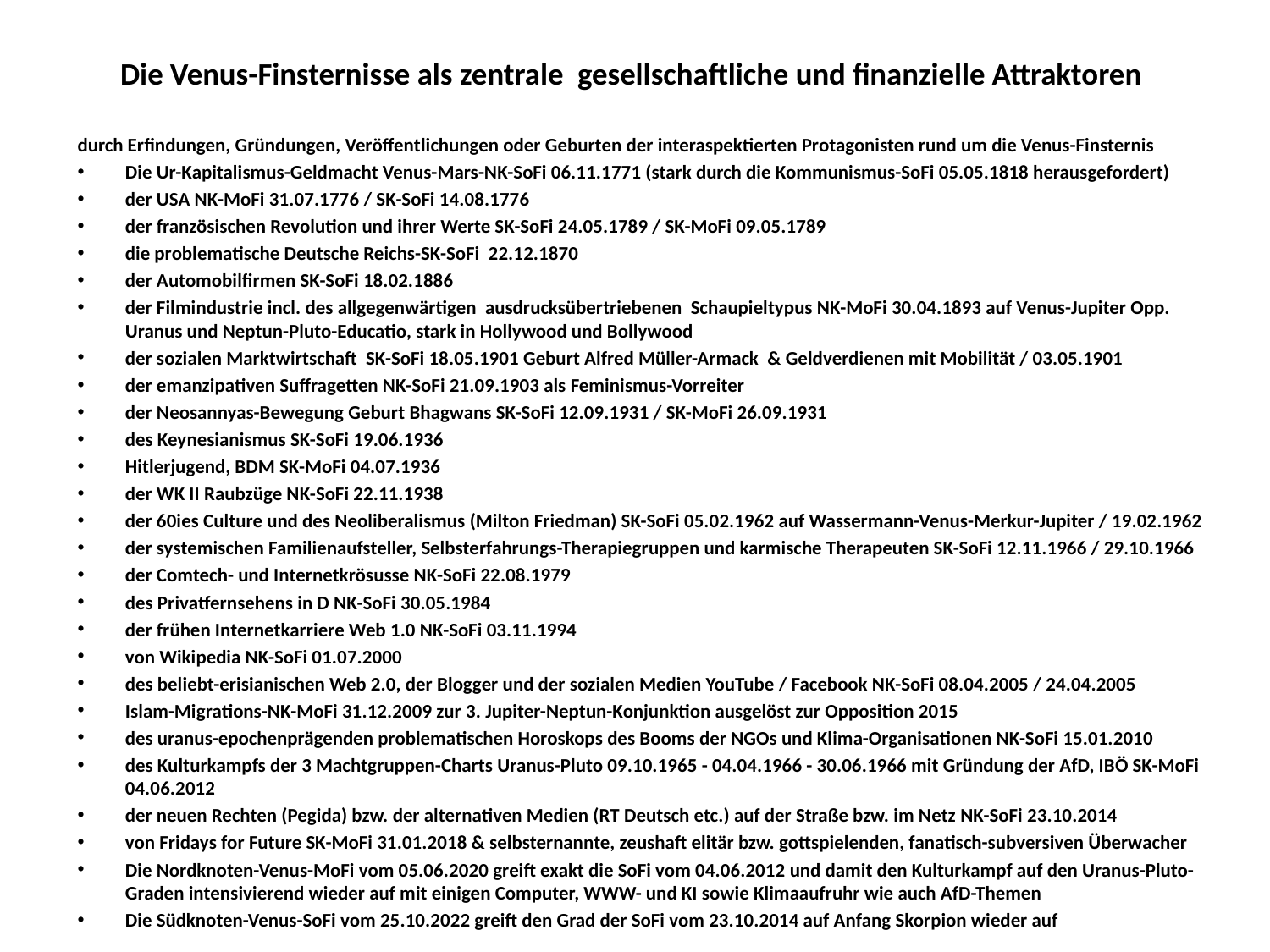

# Die Venus-Finsternisse als zentrale  gesellschaftliche und finanzielle Attraktoren
durch Erfindungen, Gründungen, Veröffentlichungen oder Geburten der interaspektierten Protagonisten rund um die Venus-Finsternis
Die Ur-Kapitalismus-Geldmacht Venus-Mars-NK-SoFi 06.11.1771 (stark durch die Kommunismus-SoFi 05.05.1818 herausgefordert)
der USA NK-MoFi 31.07.1776 / SK-SoFi 14.08.1776
der französischen Revolution und ihrer Werte SK-SoFi 24.05.1789 / SK-MoFi 09.05.1789
die problematische Deutsche Reichs-SK-SoFi  22.12.1870
der Automobilfirmen SK-SoFi 18.02.1886
der Filmindustrie incl. des allgegenwärtigen  ausdrucksübertriebenen  Schaupieltypus NK-MoFi 30.04.1893 auf Venus-Jupiter Opp. Uranus und Neptun-Pluto-Educatio, stark in Hollywood und Bollywood
der sozialen Marktwirtschaft  SK-SoFi 18.05.1901 Geburt Alfred Müller-Armack  & Geldverdienen mit Mobilität / 03.05.1901
der emanzipativen Suffragetten NK-SoFi 21.09.1903 als Feminismus-Vorreiter
der Neosannyas-Bewegung Geburt Bhagwans SK-SoFi 12.09.1931 / SK-MoFi 26.09.1931
des Keynesianismus SK-SoFi 19.06.1936
Hitlerjugend, BDM SK-MoFi 04.07.1936
der WK II Raubzüge NK-SoFi 22.11.1938
der 60ies Culture und des Neoliberalismus (Milton Friedman) SK-SoFi 05.02.1962 auf Wassermann-Venus-Merkur-Jupiter / 19.02.1962
der systemischen Familienaufsteller, Selbsterfahrungs-Therapiegruppen und karmische Therapeuten SK-SoFi 12.11.1966 / 29.10.1966
der Comtech- und Internetkrösusse NK-SoFi 22.08.1979
des Privatfernsehens in D NK-SoFi 30.05.1984
der frühen Internetkarriere Web 1.0 NK-SoFi 03.11.1994
von Wikipedia NK-SoFi 01.07.2000
des beliebt-erisianischen Web 2.0, der Blogger und der sozialen Medien YouTube / Facebook NK-SoFi 08.04.2005 / 24.04.2005
Islam-Migrations-NK-MoFi 31.12.2009 zur 3. Jupiter-Neptun-Konjunktion ausgelöst zur Opposition 2015
des uranus-epochenprägenden problematischen Horoskops des Booms der NGOs und Klima-Organisationen NK-SoFi 15.01.2010
des Kulturkampfs der 3 Machtgruppen-Charts Uranus-Pluto 09.10.1965 - 04.04.1966 - 30.06.1966 mit Gründung der AfD, IBÖ SK-MoFi 04.06.2012
der neuen Rechten (Pegida) bzw. der alternativen Medien (RT Deutsch etc.) auf der Straße bzw. im Netz NK-SoFi 23.10.2014
von Fridays for Future SK-MoFi 31.01.2018 & selbsternannte, zeushaft elitär bzw. gottspielenden, fanatisch-subversiven Überwacher
Die Nordknoten-Venus-MoFi vom 05.06.2020 greift exakt die SoFi vom 04.06.2012 und damit den Kulturkampf auf den Uranus-Pluto-Graden intensivierend wieder auf mit einigen Computer, WWW- und KI sowie Klimaaufruhr wie auch AfD-Themen
Die Südknoten-Venus-SoFi vom 25.10.2022 greift den Grad der SoFi vom 23.10.2014 auf Anfang Skorpion wieder auf